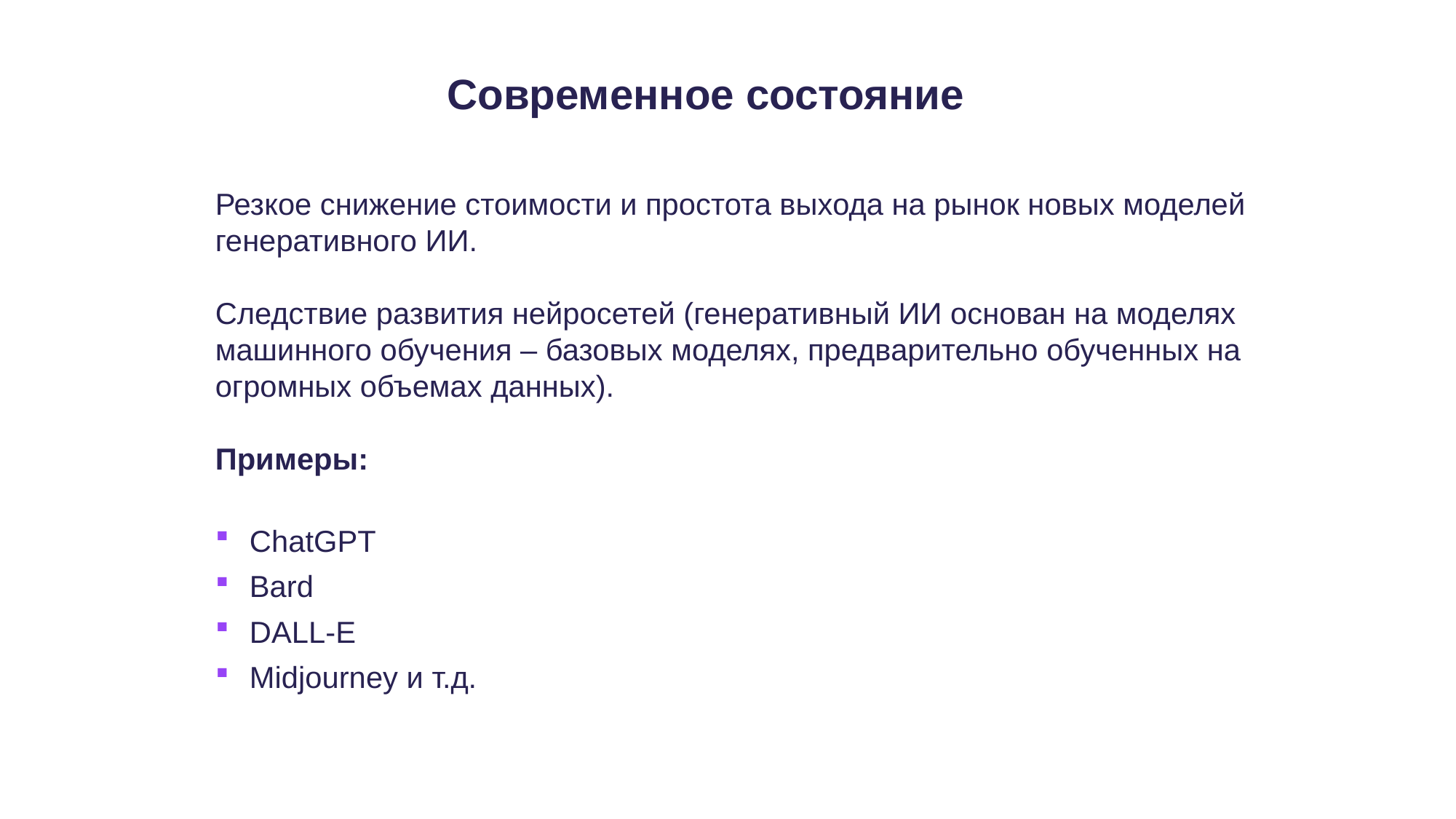

# Современное состояние
Резкое снижение стоимости и простота выхода на рынок новых моделей генеративного ИИ.

Следствие развития нейросетей (генеративный ИИ основан на моделях машинного обучения – базовых моделях, предварительно обученных на огромных объемах данных).

Примеры:

ChatGPT
Bard
DALL-E
Midjourney и т.д.